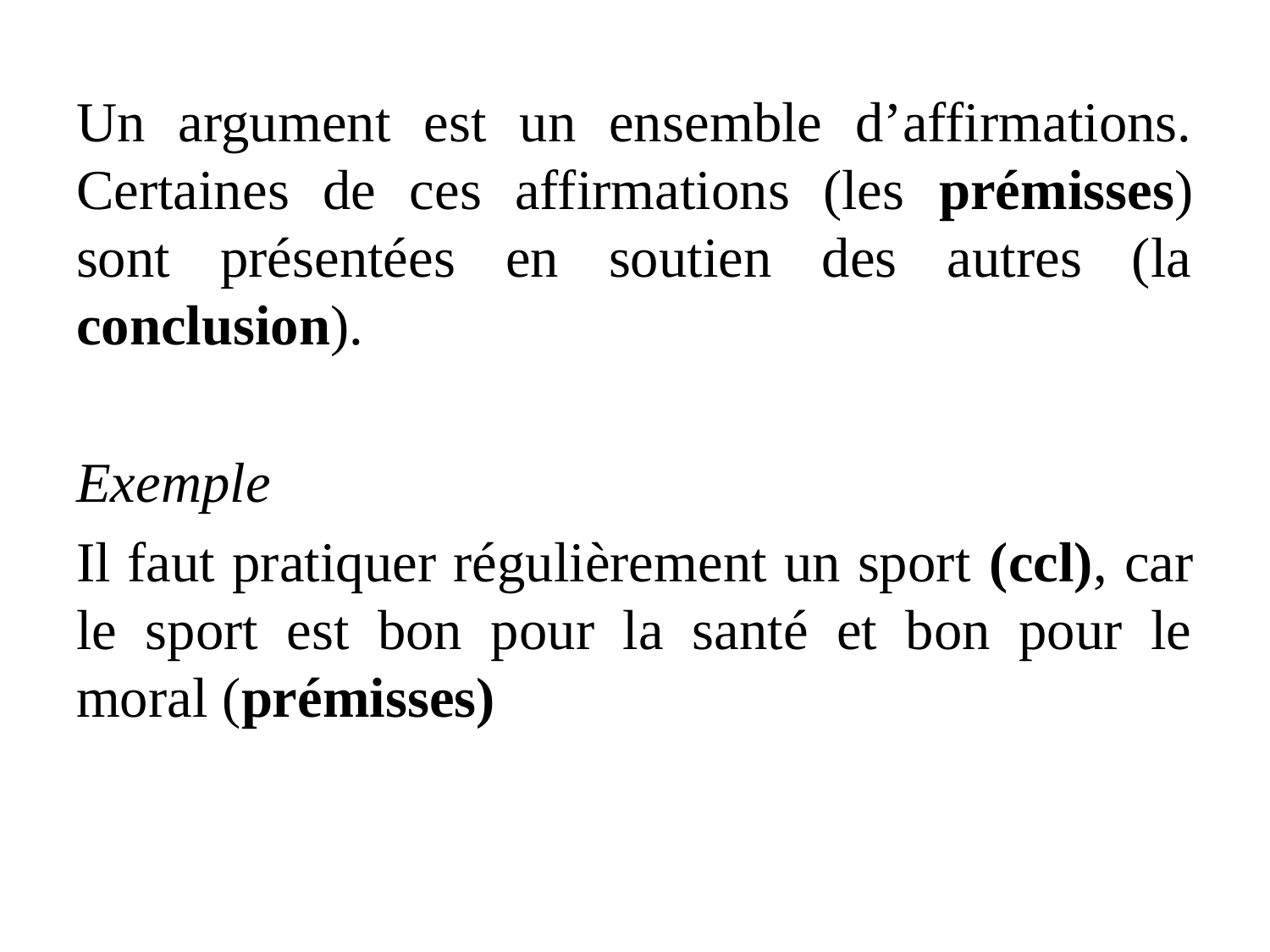

Un argument est un ensemble d’affirmations. Certaines de ces affirmations (les prémisses) sont présentées en soutien des autres (la conclusion).

Exemple
Il faut pratiquer régulièrement un sport (ccl), car le sport est bon pour la santé et bon pour le moral (prémisses)